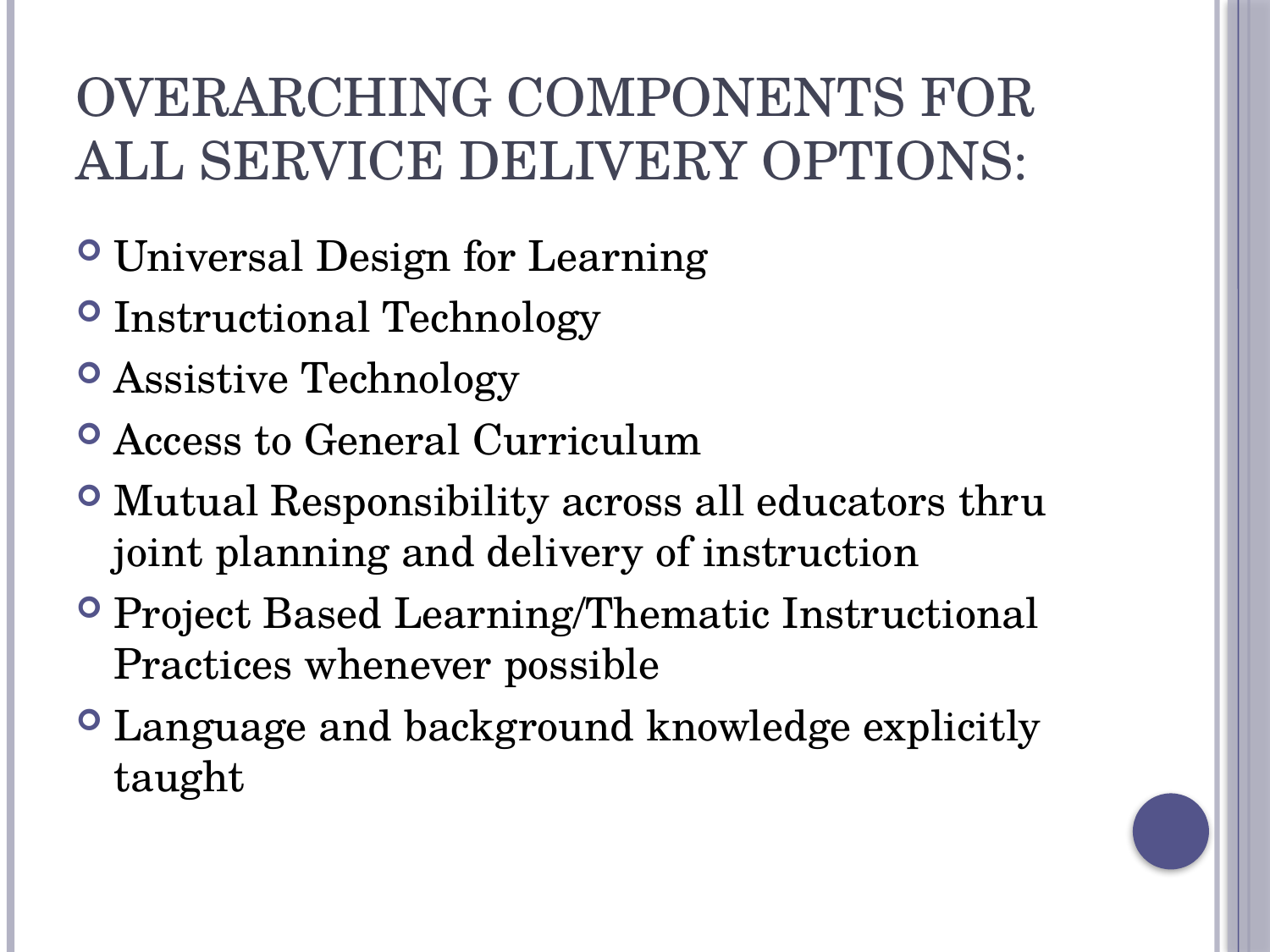

# Overarching Components for all service delivery options:
Universal Design for Learning
Instructional Technology
Assistive Technology
Access to General Curriculum
Mutual Responsibility across all educators thru joint planning and delivery of instruction
Project Based Learning/Thematic Instructional Practices whenever possible
Language and background knowledge explicitly taught